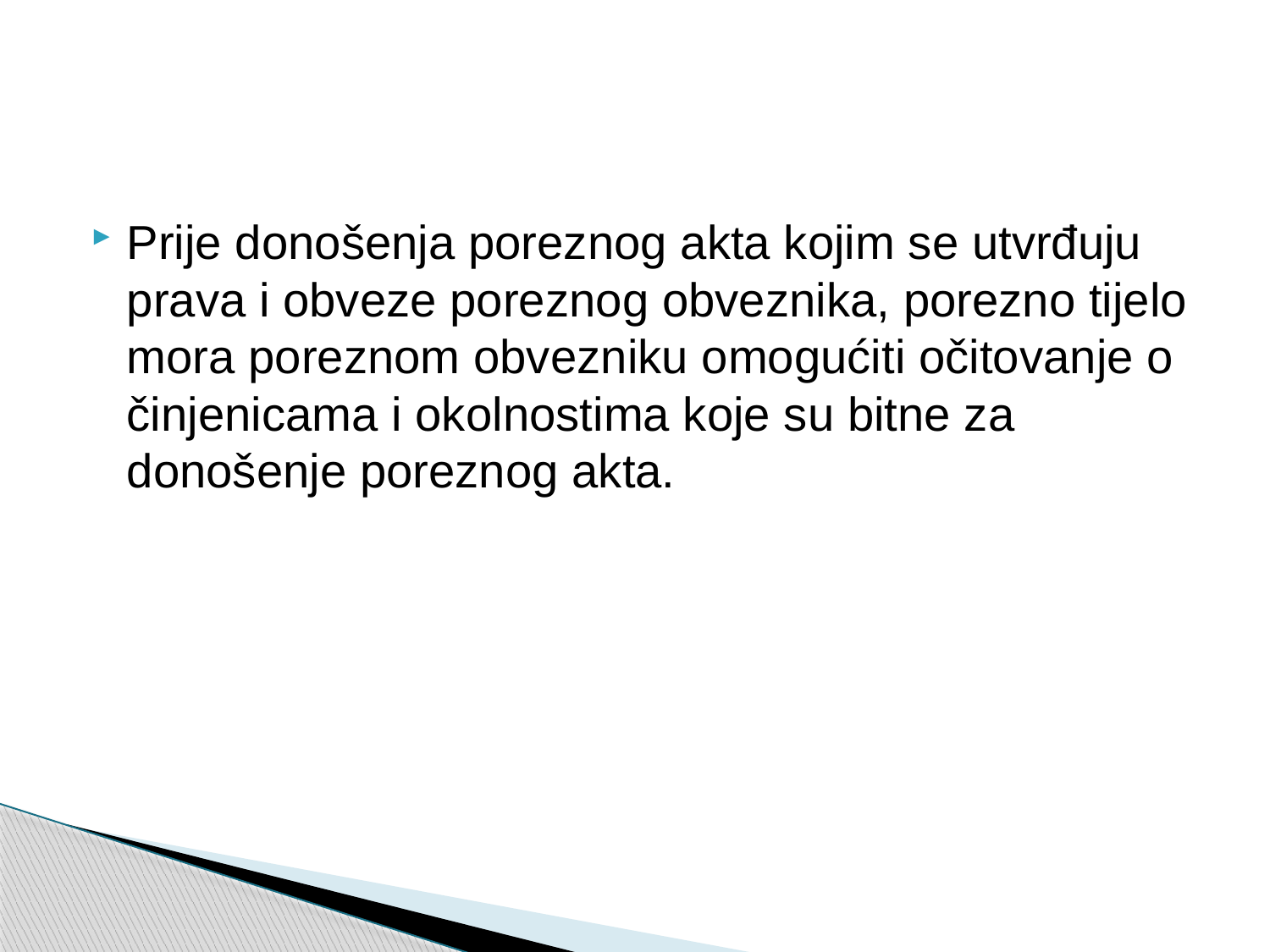

#
Prije donošenja poreznog akta kojim se utvrđuju prava i obveze poreznog obveznika, porezno tijelo mora poreznom obvezniku omogućiti očitovanje o činjenicama i okolnostima koje su bitne za donošenje poreznog akta.